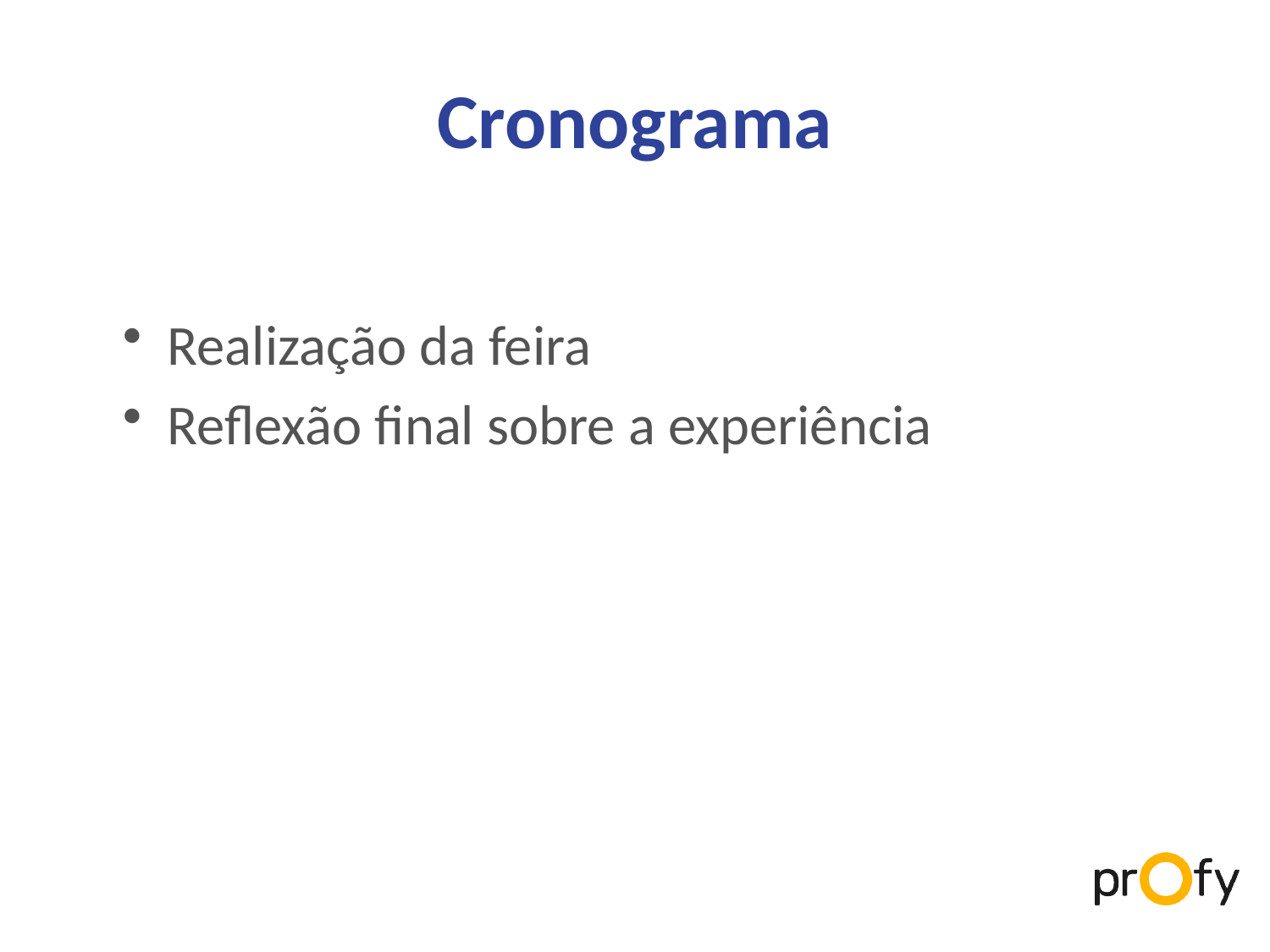

# Cronograma

Realização da feira
Reflexão final sobre a experiência